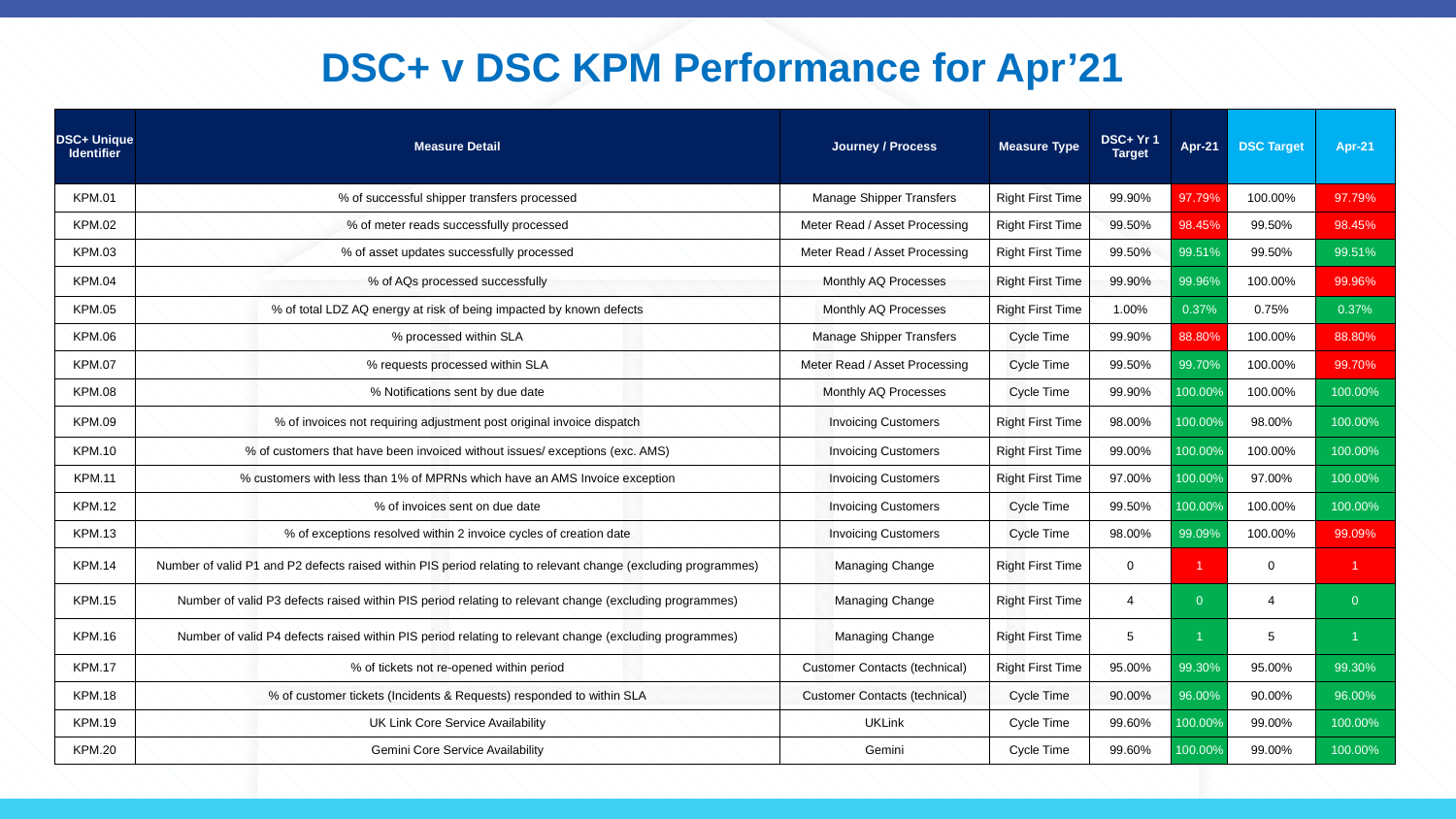

DSC+ v DSC KPM Performance for Apr’21
| DSC+ Unique Identifier | Measure Detail | Journey / Process | Measure Type | DSC+ Yr 1 Target | Apr-21 | DSC Target | Apr-21 |
| --- | --- | --- | --- | --- | --- | --- | --- |
| KPM.01 | % of successful shipper transfers processed | Manage Shipper Transfers | Right First Time | 99.90% | 97.79% | 100.00% | 97.79% |
| KPM.02 | % of meter reads successfully processed | Meter Read / Asset Processing | Right First Time | 99.50% | 98.45% | 99.50% | 98.45% |
| KPM.03 | % of asset updates successfully processed | Meter Read / Asset Processing | Right First Time | 99.50% | 99.51% | 99.50% | 99.51% |
| KPM.04 | % of AQs processed successfully | Monthly AQ Processes | Right First Time | 99.90% | 99.96% | 100.00% | 99.96% |
| KPM.05 | % of total LDZ AQ energy at risk of being impacted by known defects | Monthly AQ Processes | Right First Time | 1.00% | 0.37% | 0.75% | 0.37% |
| KPM.06 | % processed within SLA | Manage Shipper Transfers | Cycle Time | 99.90% | 88.80% | 100.00% | 88.80% |
| KPM.07 | % requests processed within SLA | Meter Read / Asset Processing | Cycle Time | 99.50% | 99.70% | 100.00% | 99.70% |
| KPM.08 | % Notifications sent by due date | Monthly AQ Processes | Cycle Time | 99.90% | 100.00% | 100.00% | 100.00% |
| KPM.09 | % of invoices not requiring adjustment post original invoice dispatch | Invoicing Customers | Right First Time | 98.00% | 100.00% | 98.00% | 100.00% |
| KPM.10 | % of customers that have been invoiced without issues/ exceptions (exc. AMS) | Invoicing Customers | Right First Time | 99.00% | 100.00% | 100.00% | 100.00% |
| KPM.11 | % customers with less than 1% of MPRNs which have an AMS Invoice exception | Invoicing Customers | Right First Time | 97.00% | 100.00% | 97.00% | 100.00% |
| KPM.12 | % of invoices sent on due date | Invoicing Customers | Cycle Time | 99.50% | 100.00% | 100.00% | 100.00% |
| KPM.13 | % of exceptions resolved within 2 invoice cycles of creation date | Invoicing Customers | Cycle Time | 98.00% | 99.09% | 100.00% | 99.09% |
| KPM.14 | Number of valid P1 and P2 defects raised within PIS period relating to relevant change (excluding programmes) | Managing Change | Right First Time | 0 | 1 | 0 | 1 |
| KPM.15 | Number of valid P3 defects raised within PIS period relating to relevant change (excluding programmes) | Managing Change | Right First Time | 4 | 0 | 4 | 0 |
| KPM.16 | Number of valid P4 defects raised within PIS period relating to relevant change (excluding programmes) | Managing Change | Right First Time | 5 | 1 | 5 | 1 |
| KPM.17 | % of tickets not re-opened within period | Customer Contacts (technical) | Right First Time | 95.00% | 99.30% | 95.00% | 99.30% |
| KPM.18 | % of customer tickets (Incidents & Requests) responded to within SLA | Customer Contacts (technical) | Cycle Time | 90.00% | 96.00% | 90.00% | 96.00% |
| KPM.19 | UK Link Core Service Availability | UKLink | Cycle Time | 99.60% | 100.00% | 99.00% | 100.00% |
| KPM.20 | Gemini Core Service Availability | Gemini | Cycle Time | 99.60% | 100.00% | 99.00% | 100.00% |